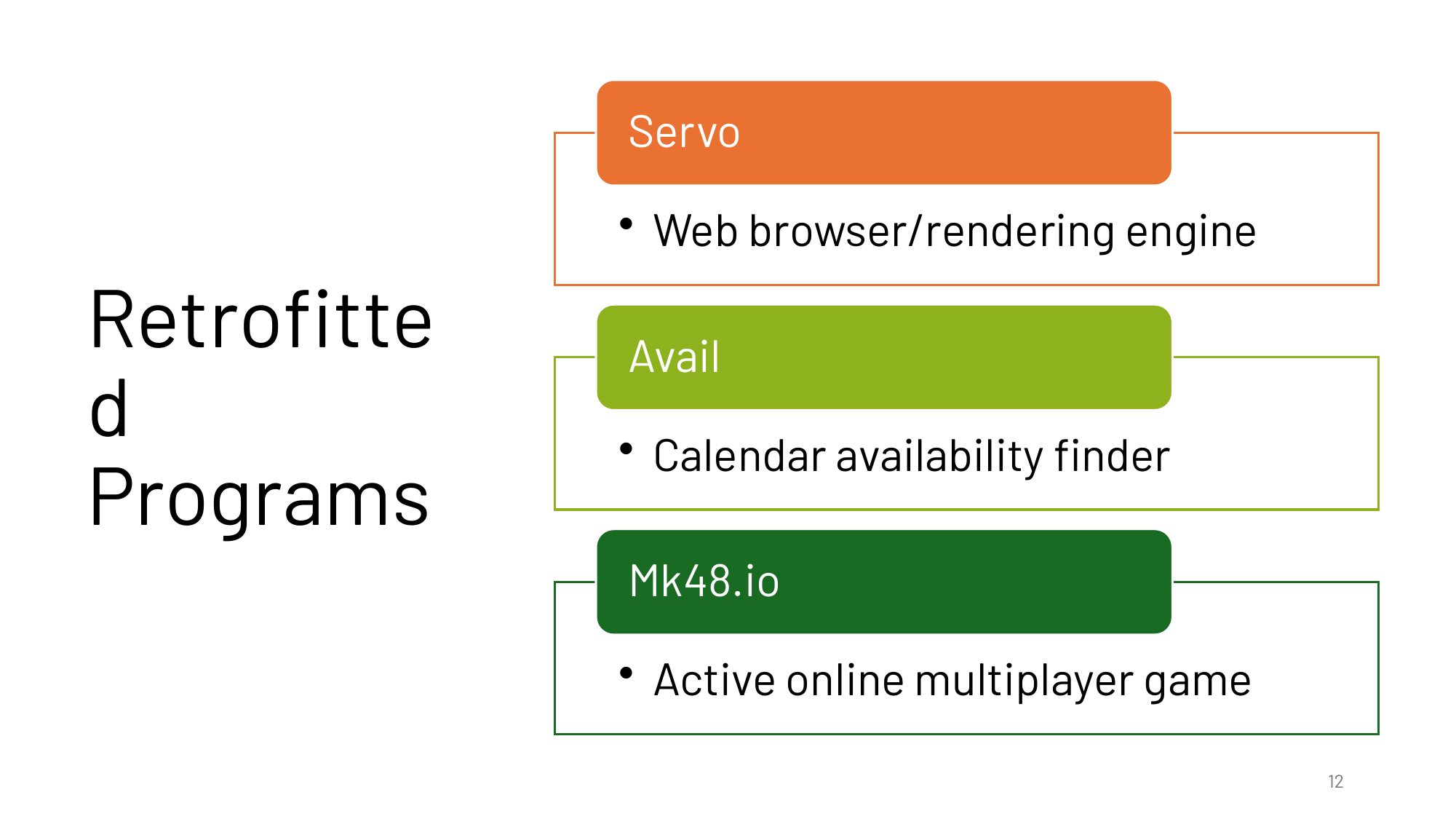

Web browser/rendering engine
Servo
Calendar availability finder
Avail
Active online multiplayer game
Mk48.io
# Retrofitted Programs
12